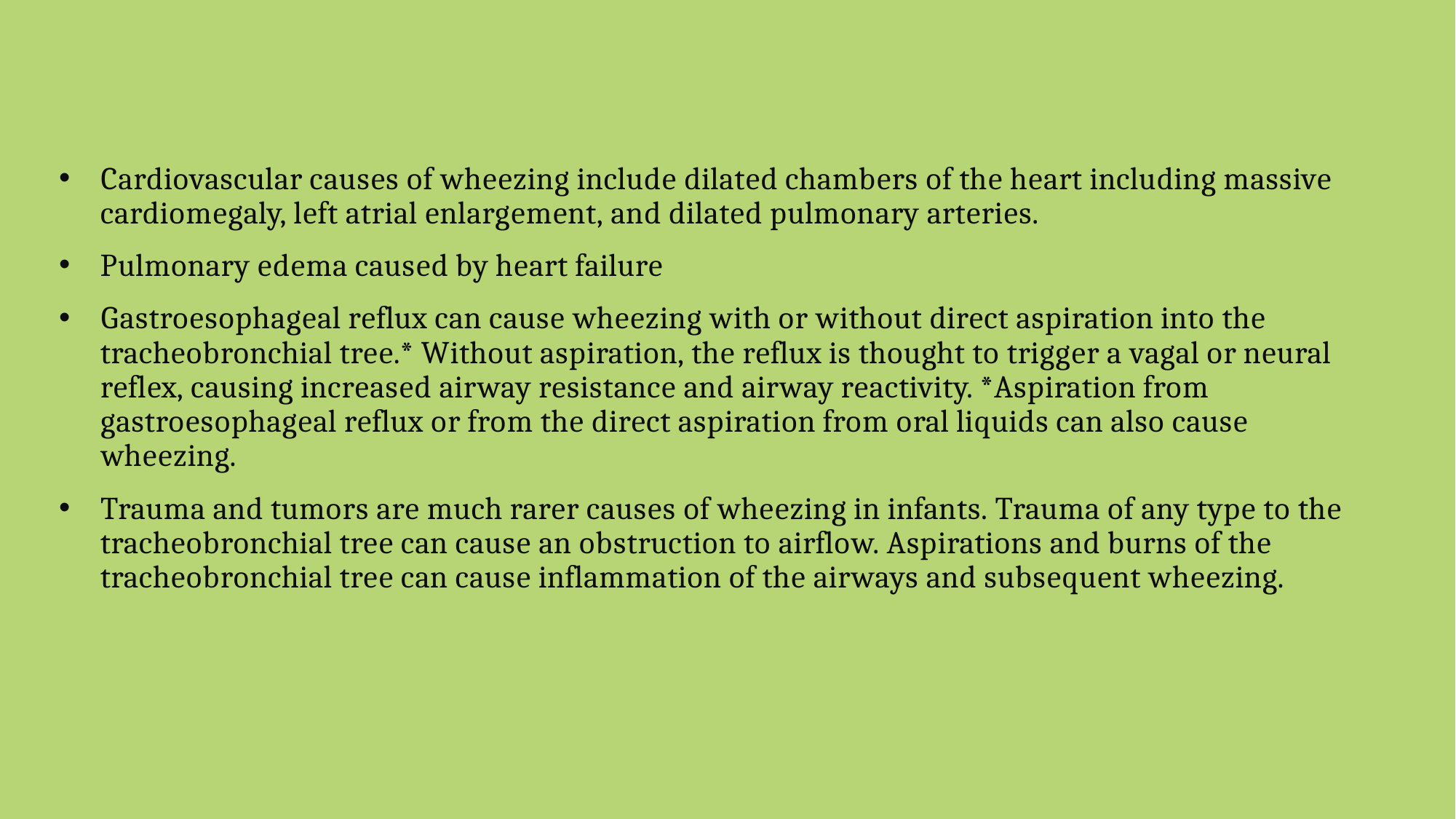

Cardiovascular causes of wheezing include dilated chambers of the heart including massive cardiomegaly, left atrial enlargement, and dilated pulmonary arteries.
Pulmonary edema caused by heart failure
Gastroesophageal reflux can cause wheezing with or without direct aspiration into the tracheobronchial tree.* Without aspiration, the reflux is thought to trigger a vagal or neural reflex, causing increased airway resistance and airway reactivity. *Aspiration from gastroesophageal reflux or from the direct aspiration from oral liquids can also cause wheezing.
Trauma and tumors are much rarer causes of wheezing in infants. Trauma of any type to the tracheobronchial tree can cause an obstruction to airflow. Aspirations and burns of the tracheobronchial tree can cause inflammation of the airways and subsequent wheezing.